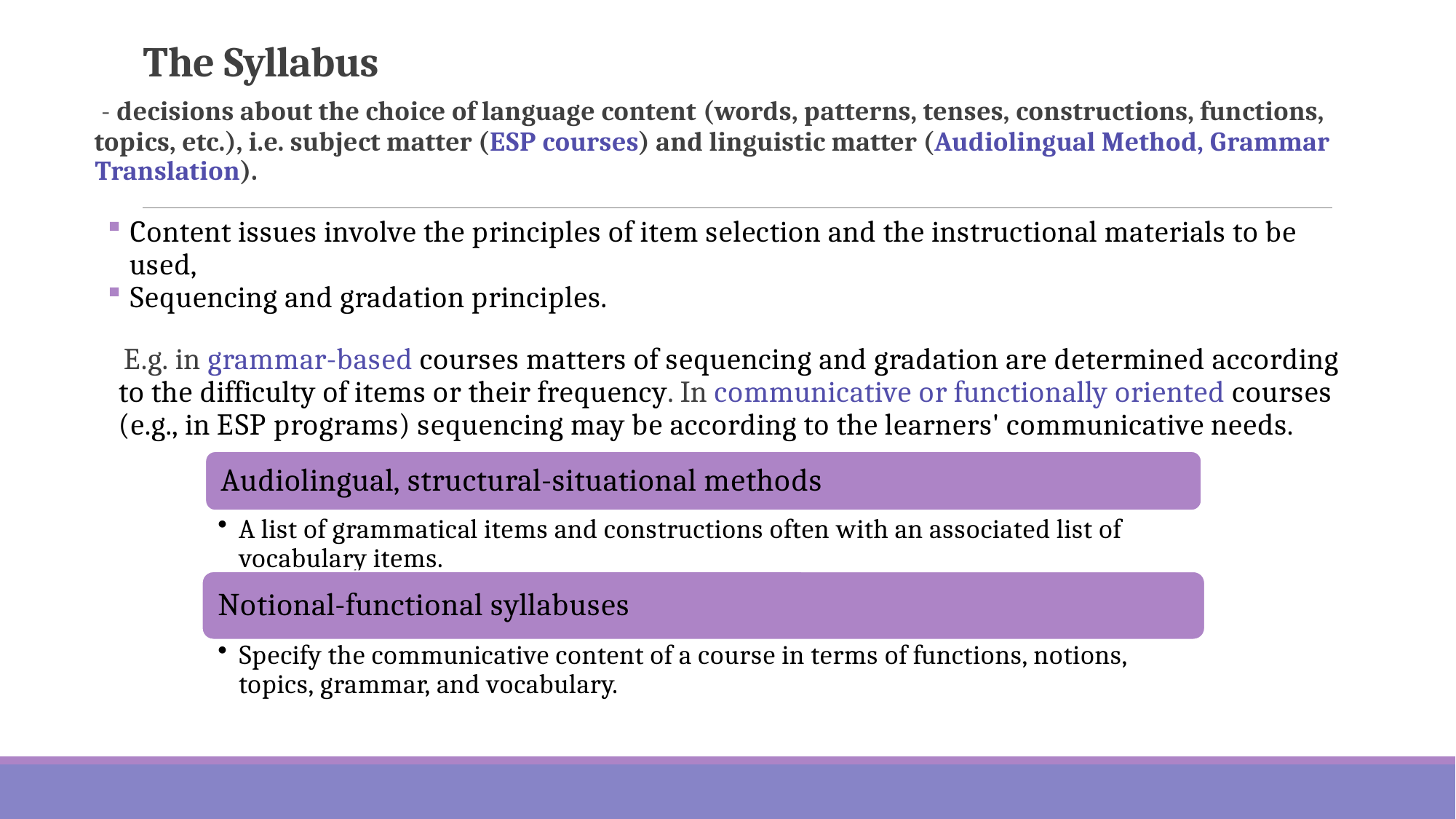

# The Syllabus
 - decisions about the choice of language content (words, patterns, tenses, constructions, functions, topics, etc.), i.e. subject matter (ESP courses) and linguistic matter (Audiolingual Method, Grammar Translation).

Content issues involve the principles of item selection and the instructional materials to be used,
Sequencing and gradation principles.

 E.g. in grammar-based courses matters of sequencing and gradation are determined according to the difficulty of items or their frequency. In communicative or functionally oriented courses (e.g., in ESP programs) sequencing may be according to the learners' communicative needs.

Audiolingual, structural-situational methods
A list of grammatical items and constructions often with an associated list of vocabulary items.
Notional-functional syllabuses
Specify the communicative content of a course in terms of functions, notions, topics, grammar, and vocabulary.